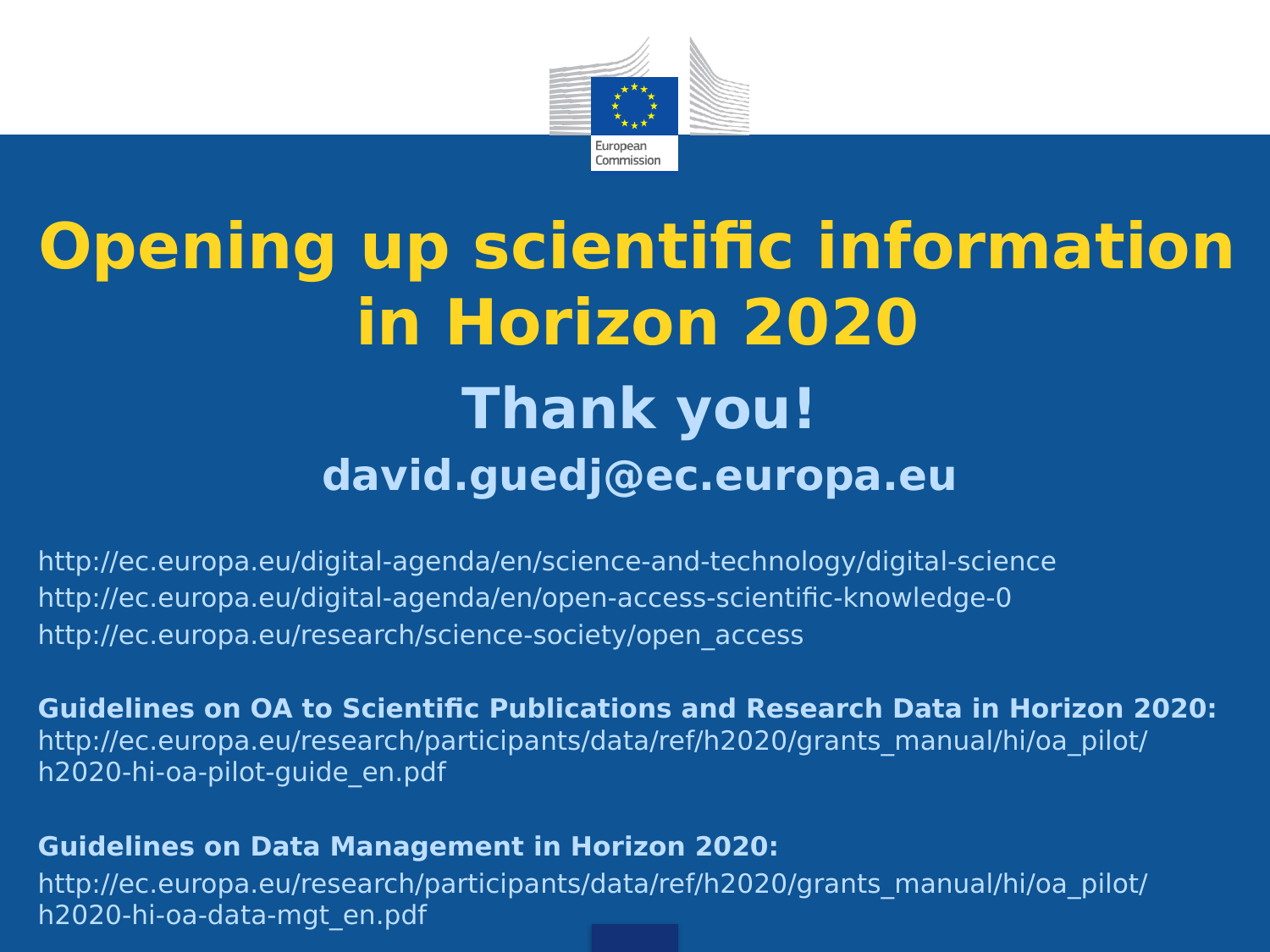

# Opening up scientific information in Horizon 2020
Thank you!
david.guedj@ec.europa.eu

http://ec.europa.eu/digital-agenda/en/science-and-technology/digital-science
http://ec.europa.eu/digital-agenda/en/open-access-scientific-knowledge-0
http://ec.europa.eu/research/science-society/open_access

Guidelines on OA to Scientific Publications and Research Data in Horizon 2020: http://ec.europa.eu/research/participants/data/ref/h2020/grants_manual/hi/oa_pilot/h2020-hi-oa-pilot-guide_en.pdf

Guidelines on Data Management in Horizon 2020:
http://ec.europa.eu/research/participants/data/ref/h2020/grants_manual/hi/oa_pilot/h2020-hi-oa-data-mgt_en.pdf